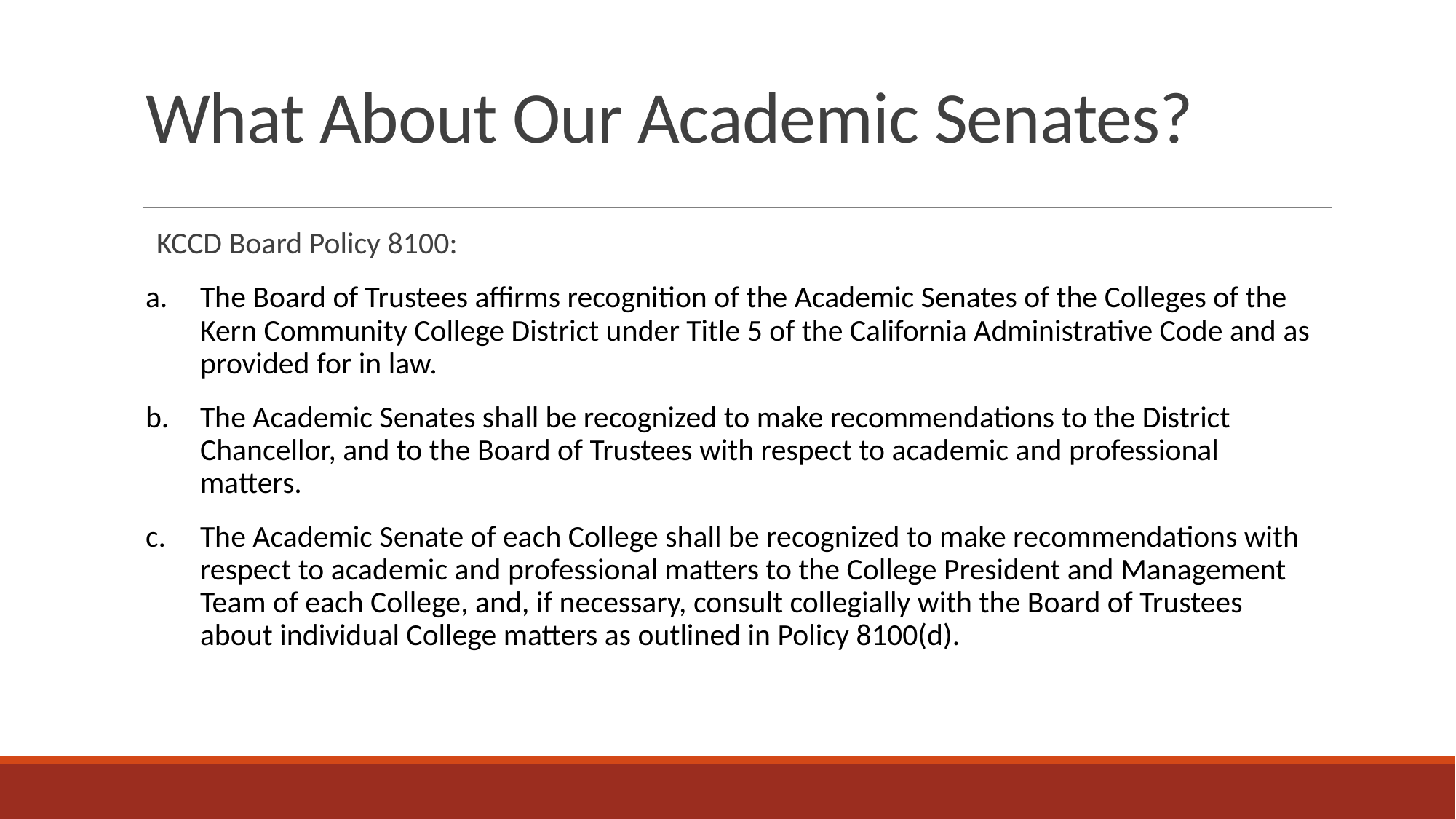

# What About Our Academic Senates?
KCCD Board Policy 8100:
The Board of Trustees affirms recognition of the Academic Senates of the Colleges of the Kern Community College District under Title 5 of the California Administrative Code and as provided for in law.
The Academic Senates shall be recognized to make recommendations to the District Chancellor, and to the Board of Trustees with respect to academic and professional matters.
The Academic Senate of each College shall be recognized to make recommendations with respect to academic and professional matters to the College President and Management Team of each College, and, if necessary, consult collegially with the Board of Trustees about individual College matters as outlined in Policy 8100(d).